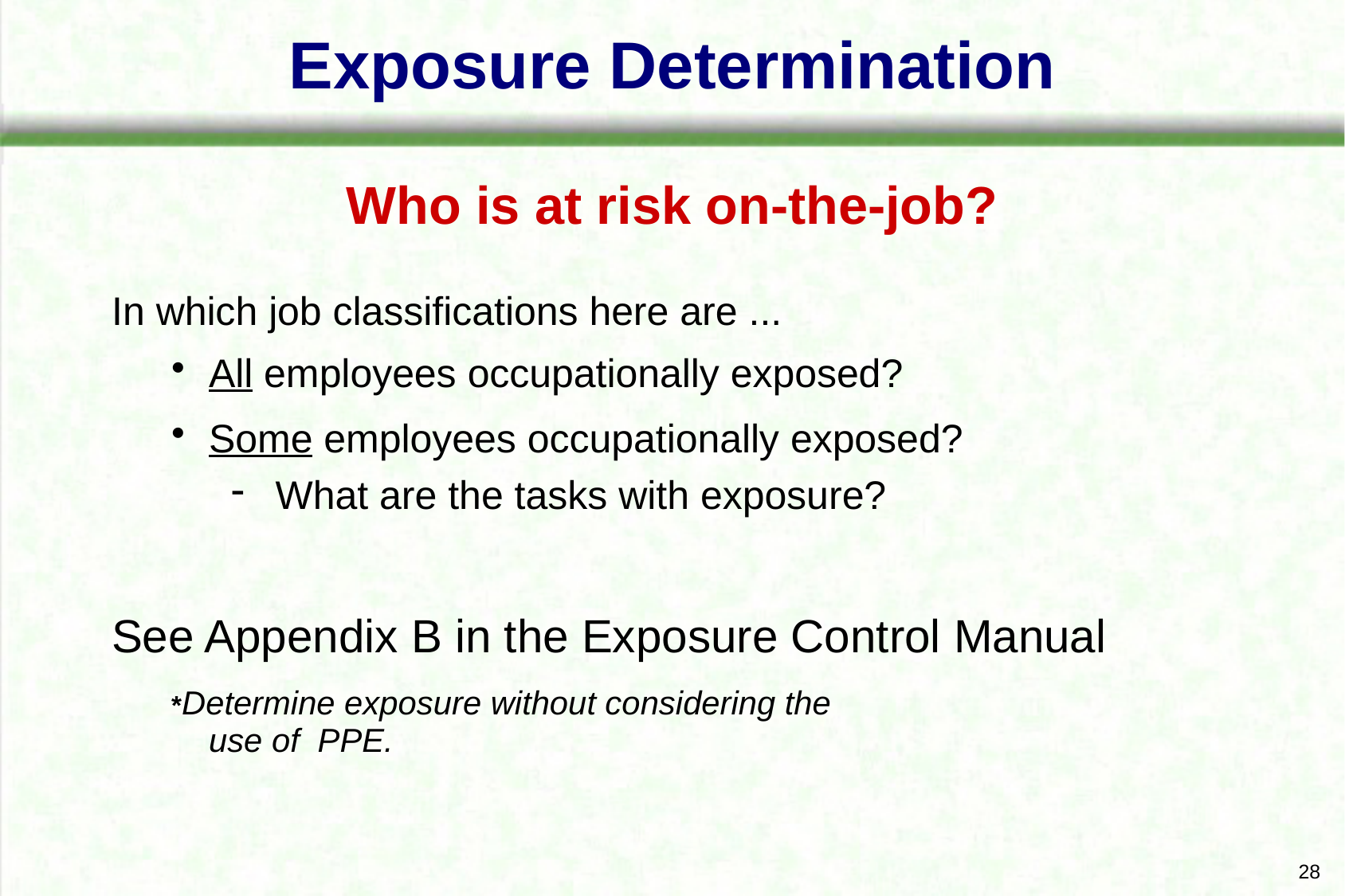

# Exposure Determination
Who is at risk on-the-job?
In which job classifications here are ...
All employees occupationally exposed?
Some employees occupationally exposed?
What are the tasks with exposure?

See Appendix B in the Exposure Control Manual
*Determine exposure without considering the
use of  PPE.